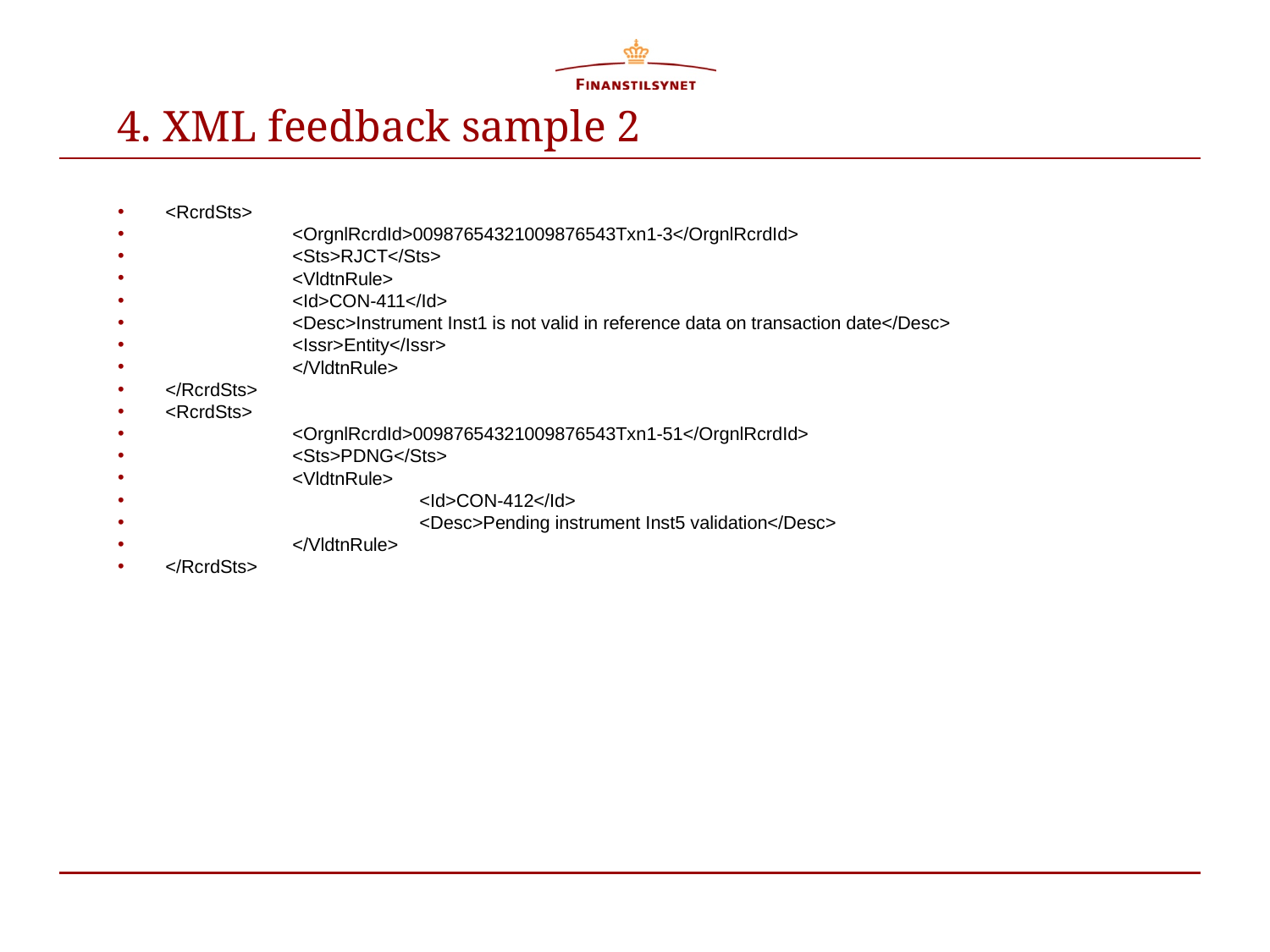

# 4. XML feedback sample 2
<RcrdSts>
	<OrgnlRcrdId>00987654321009876543Txn1-3</OrgnlRcrdId>
	<Sts>RJCT</Sts>
	<VldtnRule>
	<Id>CON-411</Id>
	<Desc>Instrument Inst1 is not valid in reference data on transaction date</Desc>
	<Issr>Entity</Issr>
	</VldtnRule>
</RcrdSts>
<RcrdSts>
	<OrgnlRcrdId>00987654321009876543Txn1-51</OrgnlRcrdId>
	<Sts>PDNG</Sts>
	<VldtnRule>
		<Id>CON-412</Id>
		<Desc>Pending instrument Inst5 validation</Desc>
	</VldtnRule>
</RcrdSts>